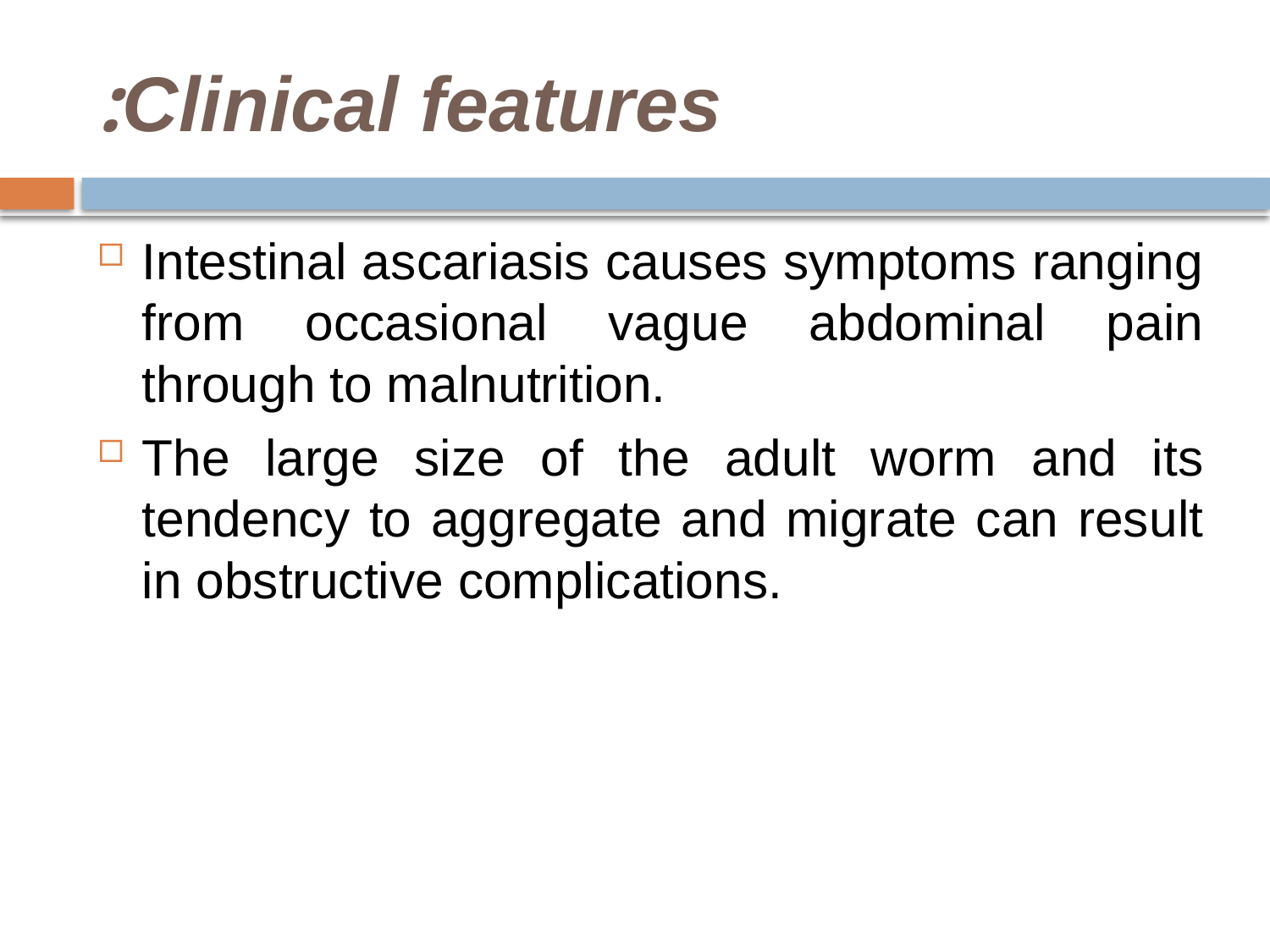

# Clinical features:
Intestinal ascariasis causes symptoms ranging from occasional vague abdominal pain through to malnutrition.
The large size of the adult worm and its tendency to aggregate and migrate can result in obstructive complications.